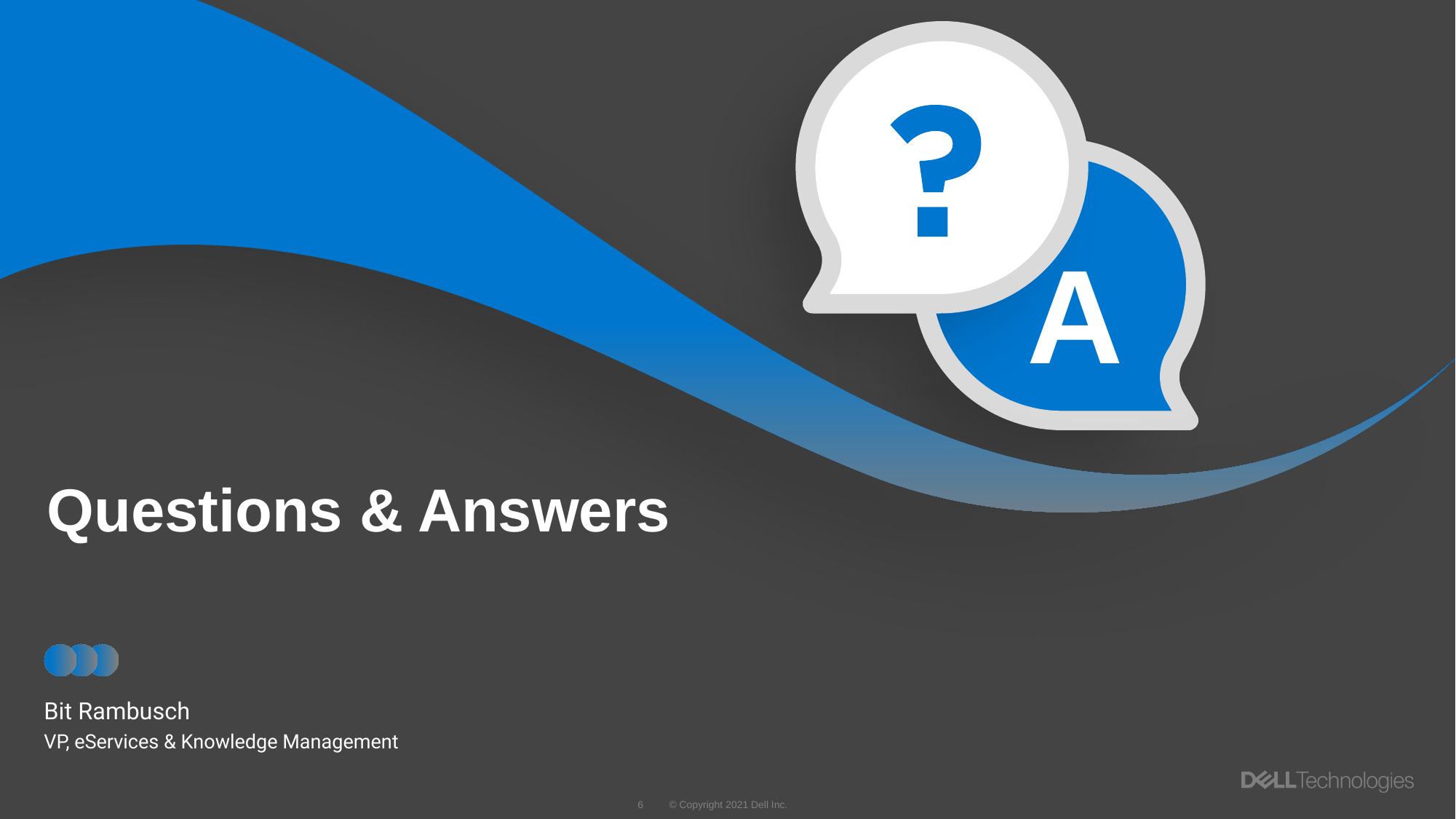

Questions & Answers

A
Questions & Answers

Bit Rambusch
VP, eServices & Knowledge Management